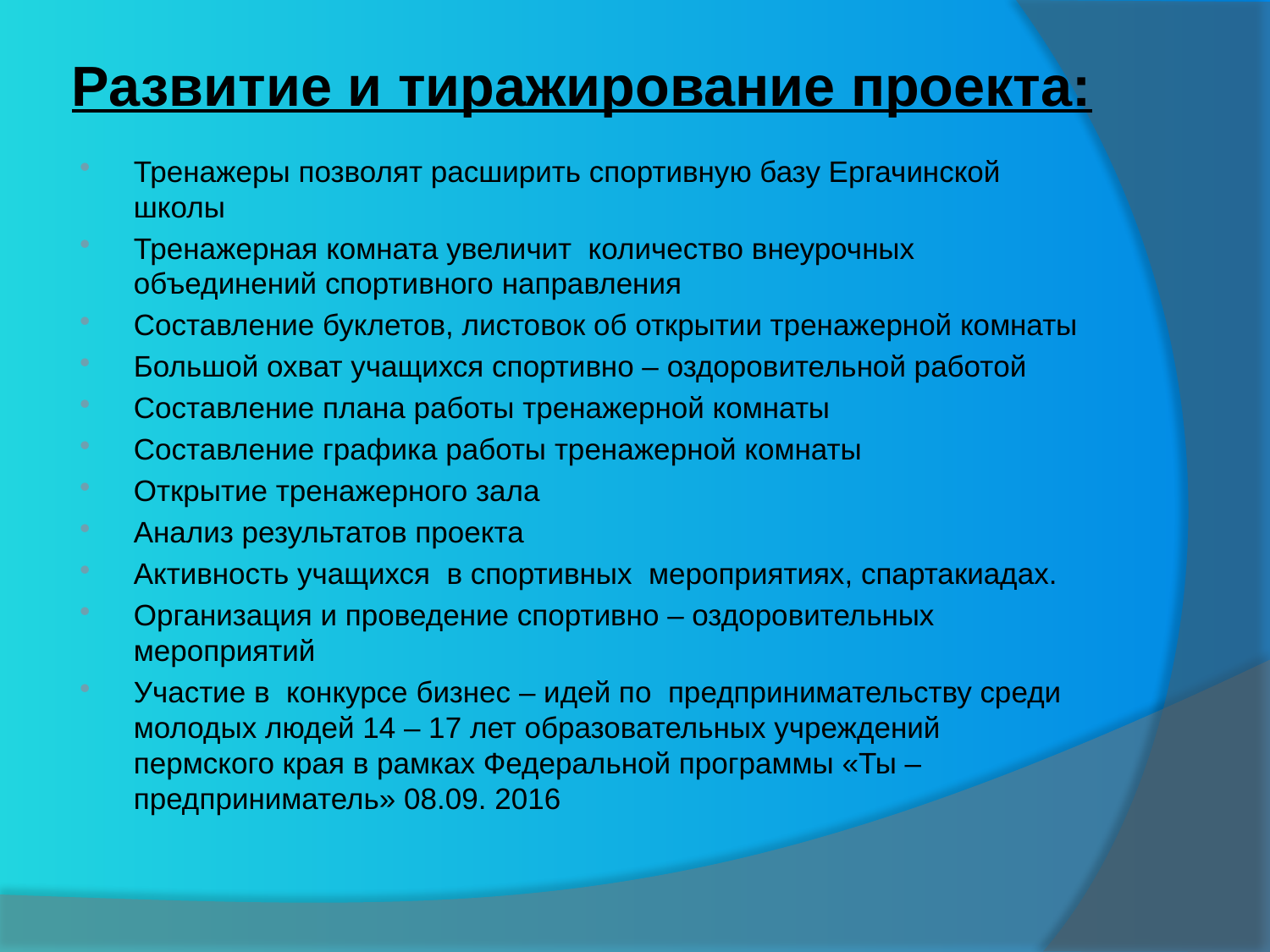

# Развитие и тиражирование проекта:
Тренажеры позволят расширить спортивную базу Ергачинской школы
Тренажерная комната увеличит  количество внеурочных объединений спортивного направления
Составление буклетов, листовок об открытии тренажерной комнаты
Большой охват учащихся спортивно – оздоровительной работой
Составление плана работы тренажерной комнаты
Составление графика работы тренажерной комнаты
Открытие тренажерного зала
Анализ результатов проекта
Активность учащихся  в спортивных  мероприятиях, спартакиадах.
Организация и проведение спортивно – оздоровительных мероприятий
Участие в  конкурсе бизнес – идей по  предпринимательству среди молодых людей 14 – 17 лет образовательных учреждений пермского края в рамках Федеральной программы «Ты – предприниматель» 08.09. 2016